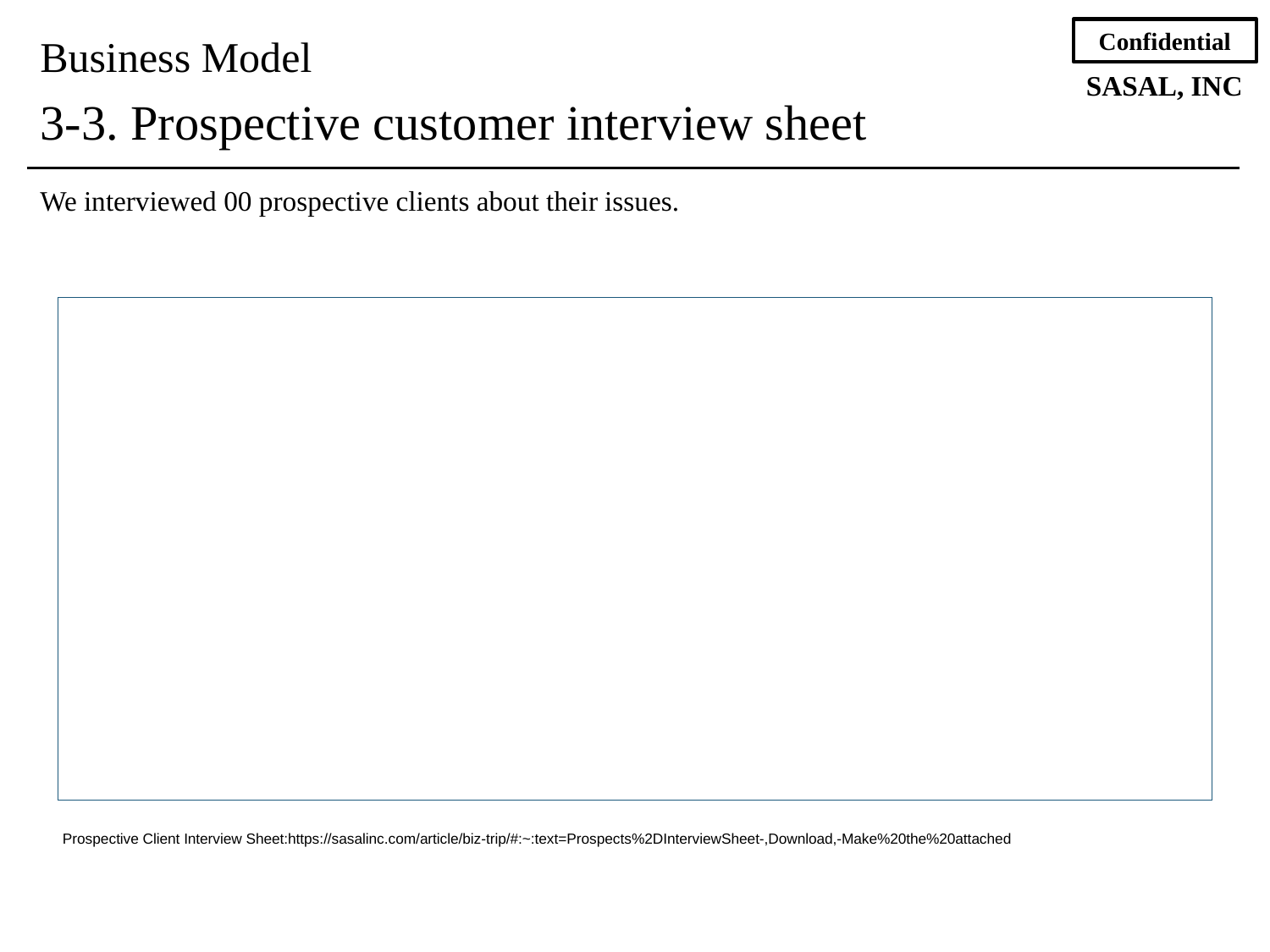

Business Model
3-3. Prospective customer interview sheet
We interviewed 00 prospective clients about their issues.

Prospective Client Interview Sheet:https://sasalinc.com/article/biz-trip/#:~:text=Prospects%2DInterviewSheet-,Download,-Make%20the%20attached